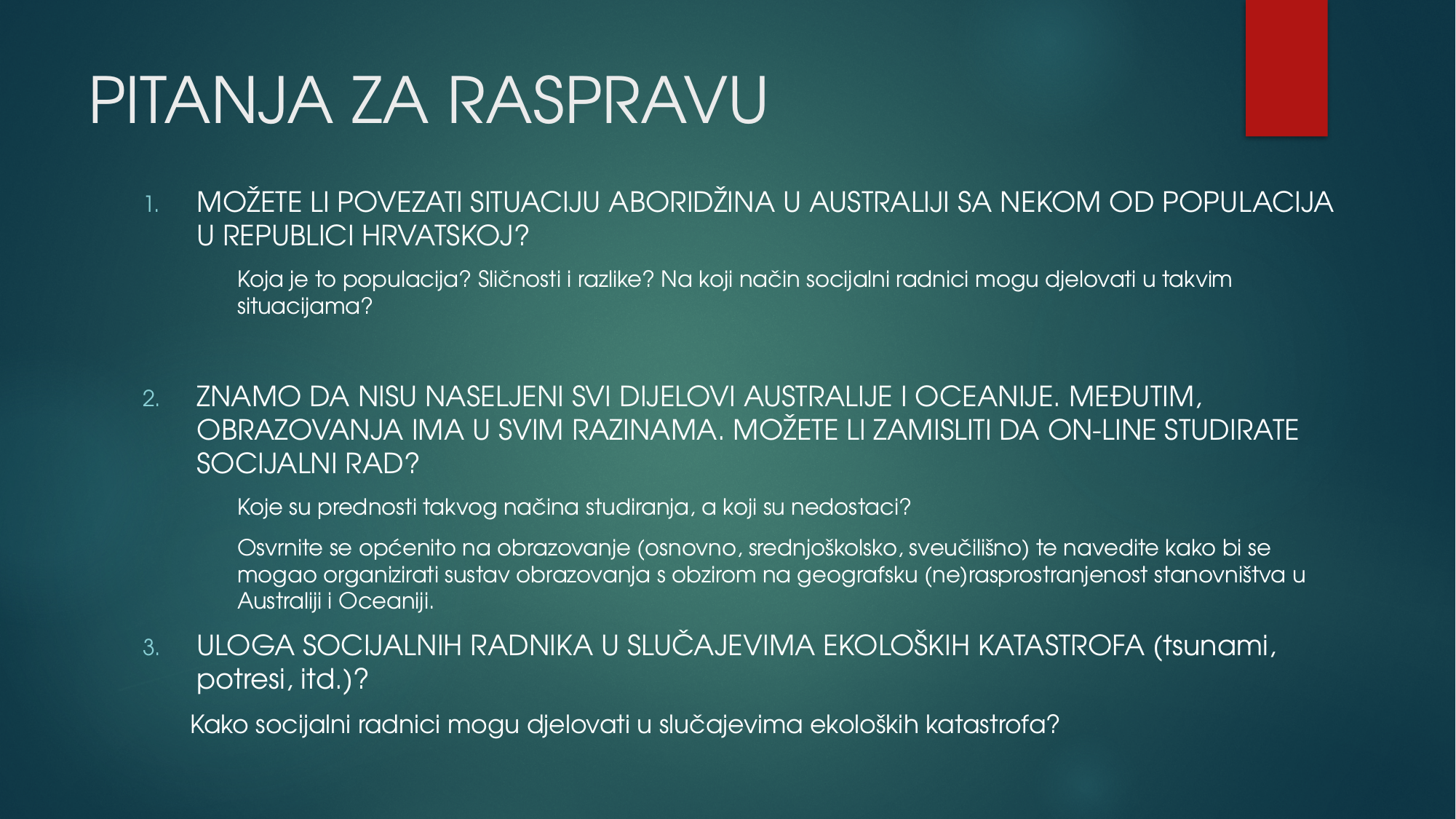

# PITANJA ZA RASPRAVU
MOŽETE LI POVEZATI SITUACIJU ABORIDŽINA U AUSTRALIJI SA NEKOM OD POPULACIJA U REPUBLICI HRVATSKOJ?
Koja je to populacija? Sličnosti i razlike? Na koji način socijalni radnici mogu djelovati u takvim situacijama?

ZNAMO DA NISU NASELJENI SVI DIJELOVI AUSTRALIJE I OCEANIJE. MEĐUTIM, OBRAZOVANJA IMA U SVIM RAZINAMA. MOŽETE LI ZAMISLITI DA ON-LINE STUDIRATE SOCIJALNI RAD?
Koje su prednosti takvog načina studiranja, a koji su nedostaci?
Osvrnite se općenito na obrazovanje (osnovno, srednjoškolsko, sveučilišno) te navedite kako bi se mogao organizirati sustav obrazovanja s obzirom na geografsku (ne)rasprostranjenost stanovništva u Australiji i Oceaniji.
ULOGA SOCIJALNIH RADNIKA U SLUČAJEVIMA EKOLOŠKIH KATASTROFA (tsunami, potresi, itd.)?
		Kako socijalni radnici mogu djelovati u slučajevima ekoloških katastrofa?